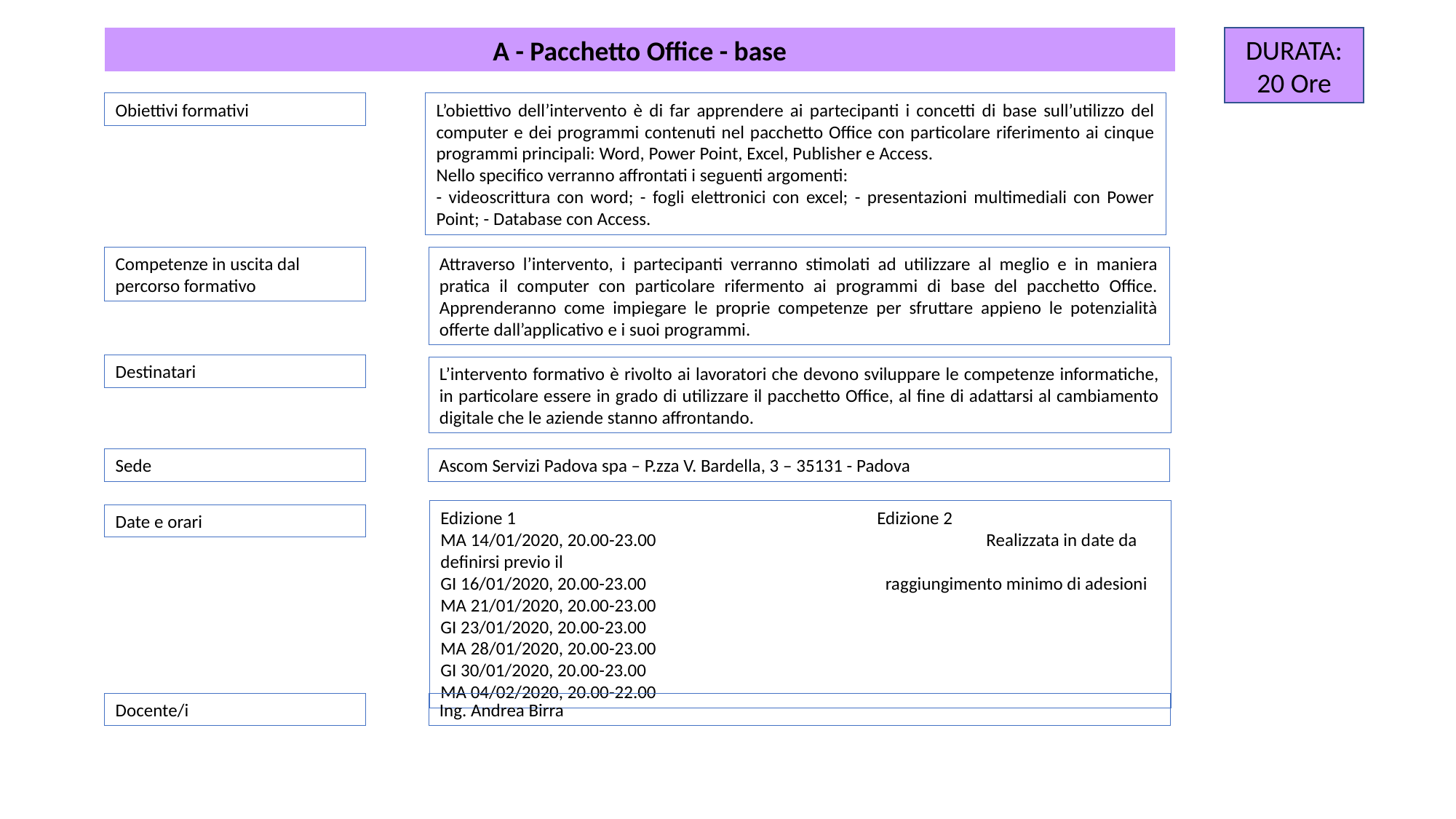

A - Pacchetto Office - base
DURATA:
20 Ore
Obiettivi formativi
L’obiettivo dell’intervento è di far apprendere ai partecipanti i concetti di base sull’utilizzo del computer e dei programmi contenuti nel pacchetto Office con particolare riferimento ai cinque programmi principali: Word, Power Point, Excel, Publisher e Access.
Nello specifico verranno affrontati i seguenti argomenti:
- videoscrittura con word; - fogli elettronici con excel; - presentazioni multimediali con Power Point; - Database con Access.
Competenze in uscita dal percorso formativo
Attraverso l’intervento, i partecipanti verranno stimolati ad utilizzare al meglio e in maniera pratica il computer con particolare rifermento ai programmi di base del pacchetto Office. Apprenderanno come impiegare le proprie competenze per sfruttare appieno le potenzialità offerte dall’applicativo e i suoi programmi.
Destinatari
L’intervento formativo è rivolto ai lavoratori che devono sviluppare le competenze informatiche, in particolare essere in grado di utilizzare il pacchetto Office, al fine di adattarsi al cambiamento digitale che le aziende stanno affrontando.
Sede
Ascom Servizi Padova spa – P.zza V. Bardella, 3 – 35131 - Padova
Edizione 1				Edizione 2
MA 14/01/2020, 20.00-23.00 			Realizzata in date da definirsi previo il
GI 16/01/2020, 20.00-23.00 			  raggiungimento minimo di adesioni
MA 21/01/2020, 20.00-23.00
GI 23/01/2020, 20.00-23.00
MA 28/01/2020, 20.00-23.00
GI 30/01/2020, 20.00-23.00
MA 04/02/2020, 20.00-22.00
Date e orari
Docente/i
Ing. Andrea Birra